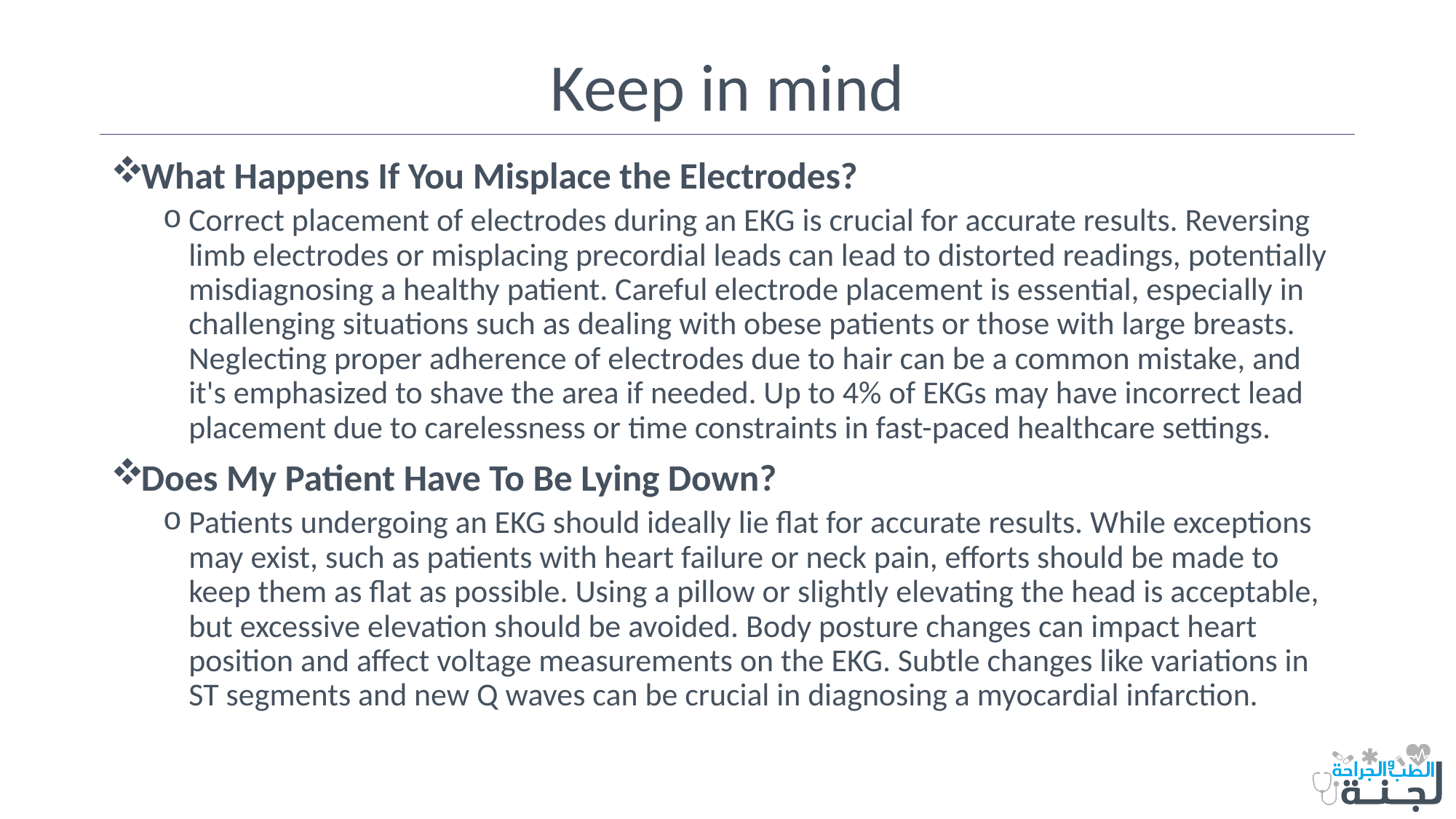

# Keep in mind
What Happens If You Misplace the Electrodes?
Correct placement of electrodes during an EKG is crucial for accurate results. Reversing limb electrodes or misplacing precordial leads can lead to distorted readings, potentially misdiagnosing a healthy patient. Careful electrode placement is essential, especially in challenging situations such as dealing with obese patients or those with large breasts. Neglecting proper adherence of electrodes due to hair can be a common mistake, and it's emphasized to shave the area if needed. Up to 4% of EKGs may have incorrect lead placement due to carelessness or time constraints in fast-paced healthcare settings.
Does My Patient Have To Be Lying Down?
Patients undergoing an EKG should ideally lie flat for accurate results. While exceptions may exist, such as patients with heart failure or neck pain, efforts should be made to keep them as flat as possible. Using a pillow or slightly elevating the head is acceptable, but excessive elevation should be avoided. Body posture changes can impact heart position and affect voltage measurements on the EKG. Subtle changes like variations in ST segments and new Q waves can be crucial in diagnosing a myocardial infarction.